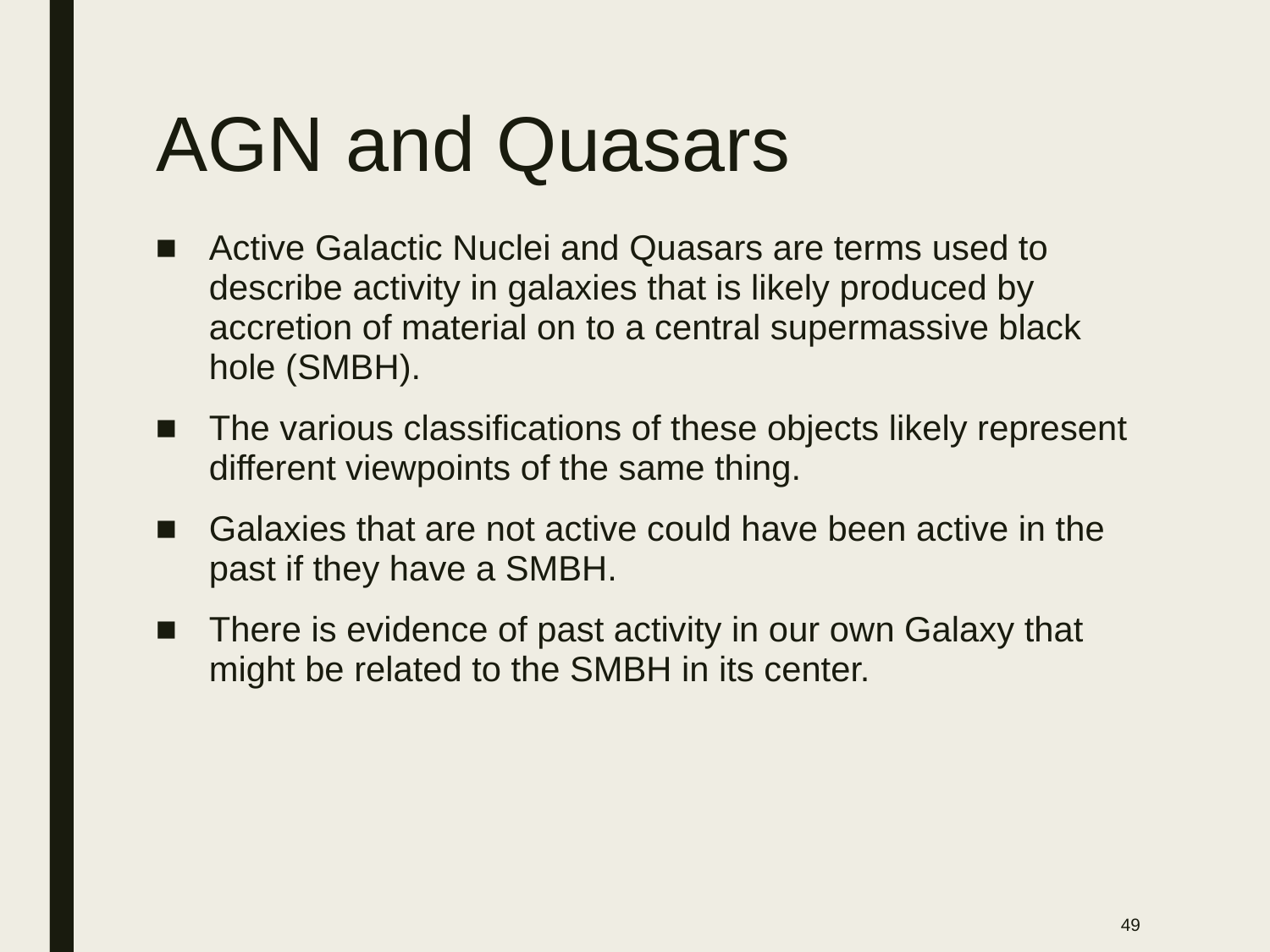

AGN and Quasars
Active Galactic Nuclei and Quasars are terms used to describe activity in galaxies that is likely produced by accretion of material on to a central supermassive black hole (SMBH).
The various classifications of these objects likely represent different viewpoints of the same thing.
Galaxies that are not active could have been active in the past if they have a SMBH.
There is evidence of past activity in our own Galaxy that might be related to the SMBH in its center.
49